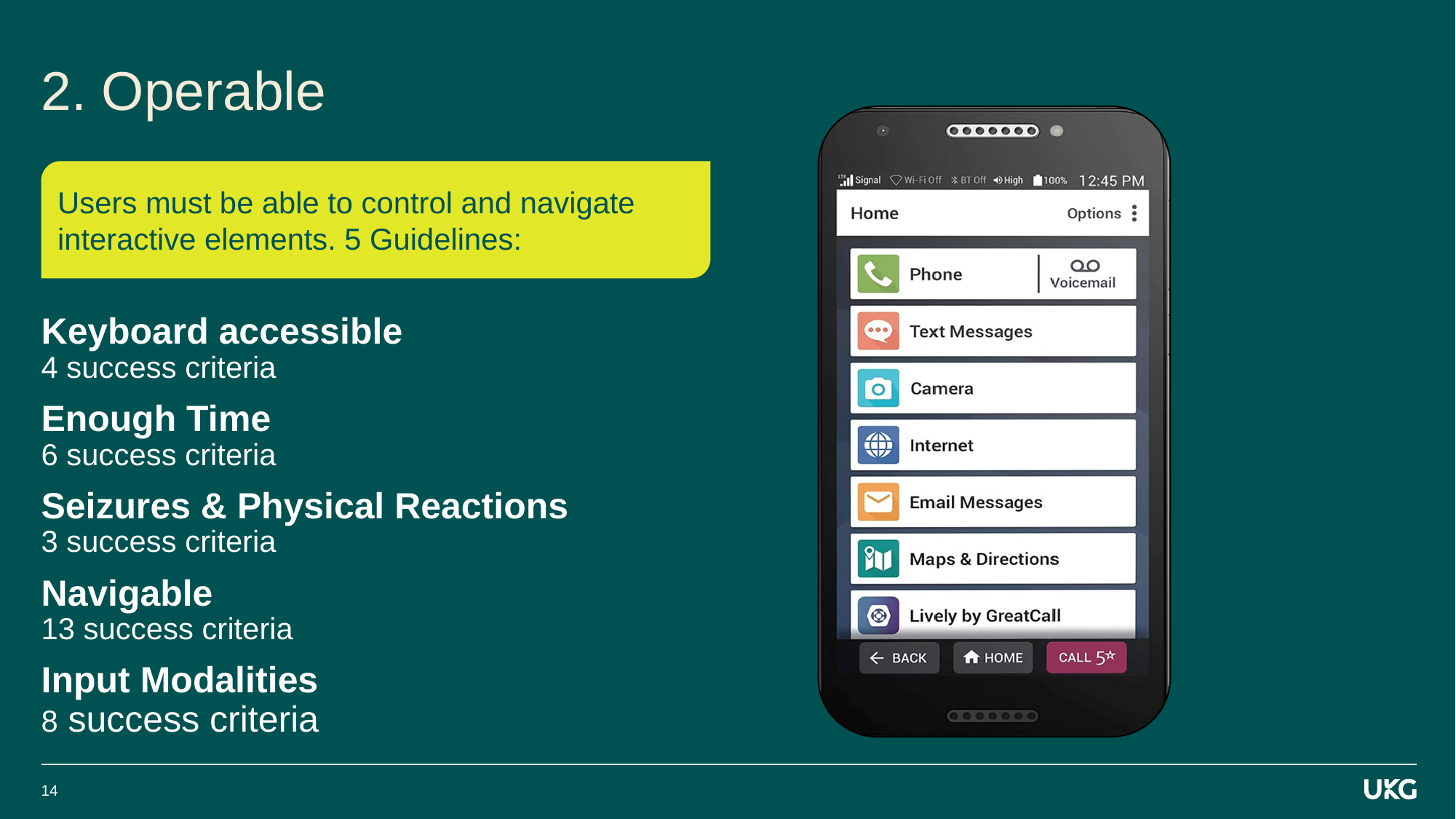

# 2. Operable

Users must be able to control and navigate interactive elements. 5 Guidelines:
Keyboard accessible
4 success criteria
Enough Time
6 success criteria
Seizures & Physical Reactions
3 success criteria
Navigable
13 success criteria
Input Modalities
8 success criteria

14